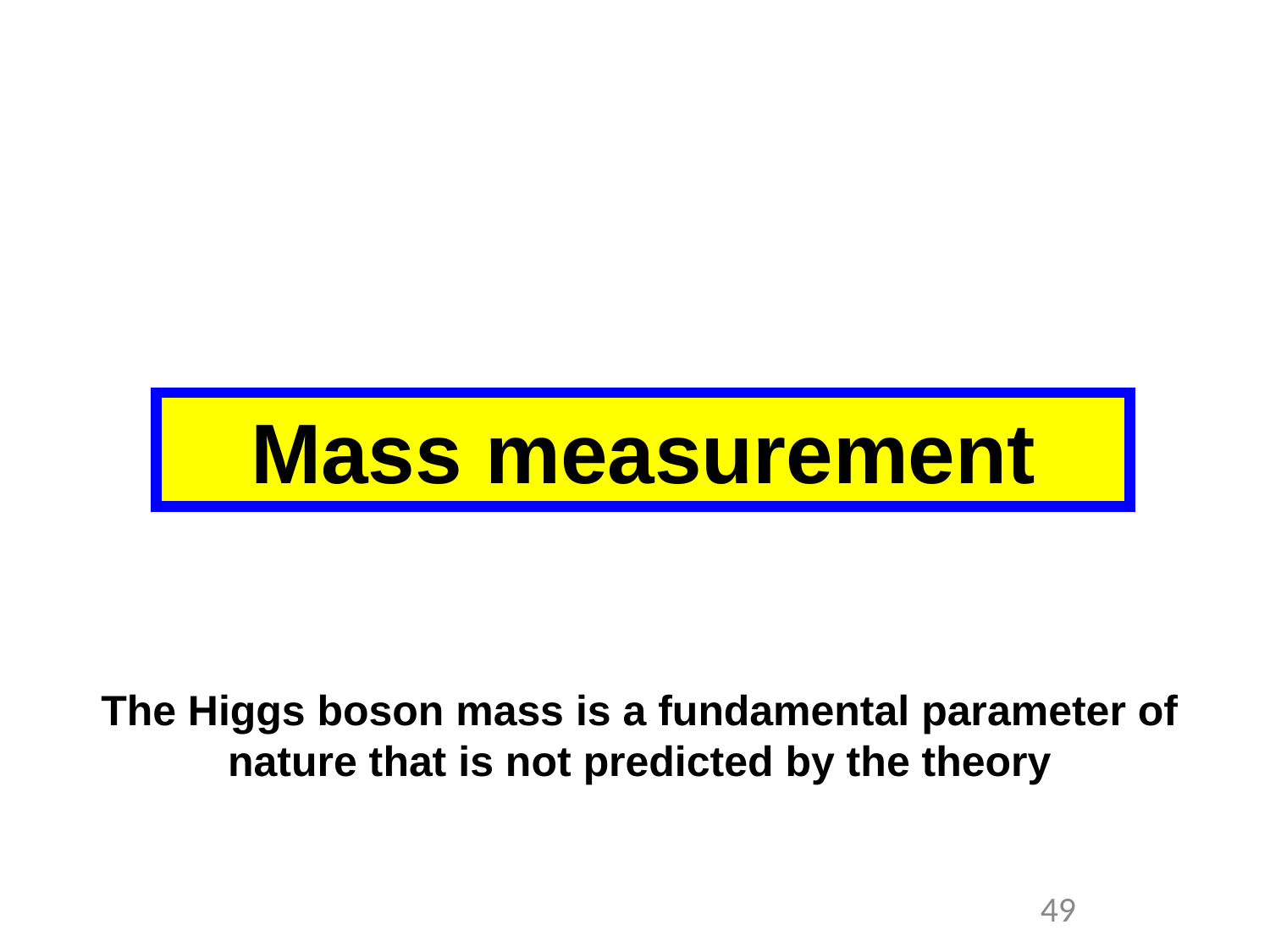

Mass measurement
The Higgs boson mass is a fundamental parameter of nature that is not predicted by the theory
49